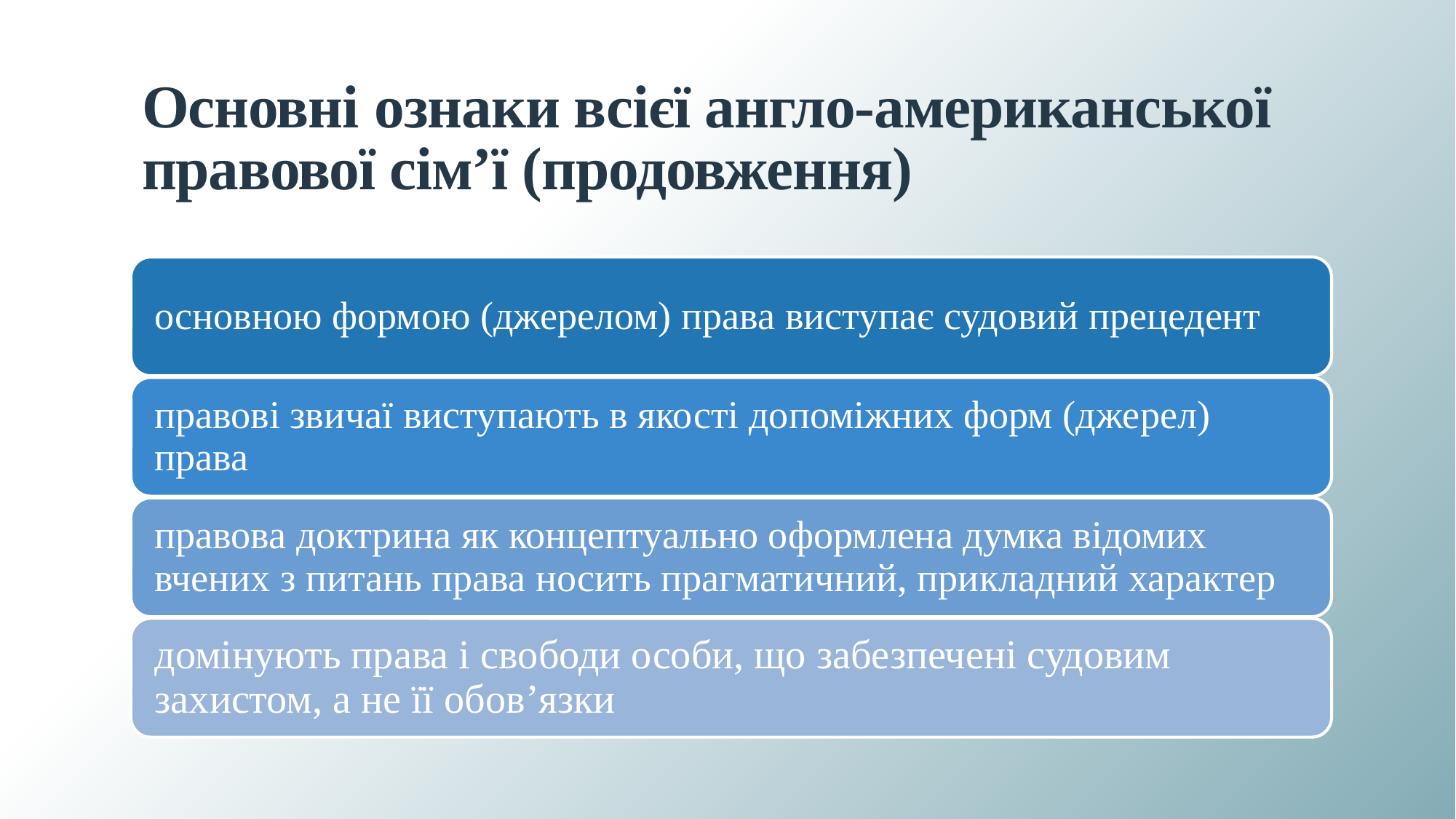

# Основні ознаки всієї англо-американської правової сім’ї (продовження)
основною формою (джерелом) права виступає судовий прецедент
правові звичаї виступають в якості допоміжних форм (джерел) права
правова доктрина як концептуально оформлена думка відомих вчених з питань права носить прагматичний, прикладний характер
домінують права і свободи особи, що забезпечені судовим захистом, а не її обов’язки